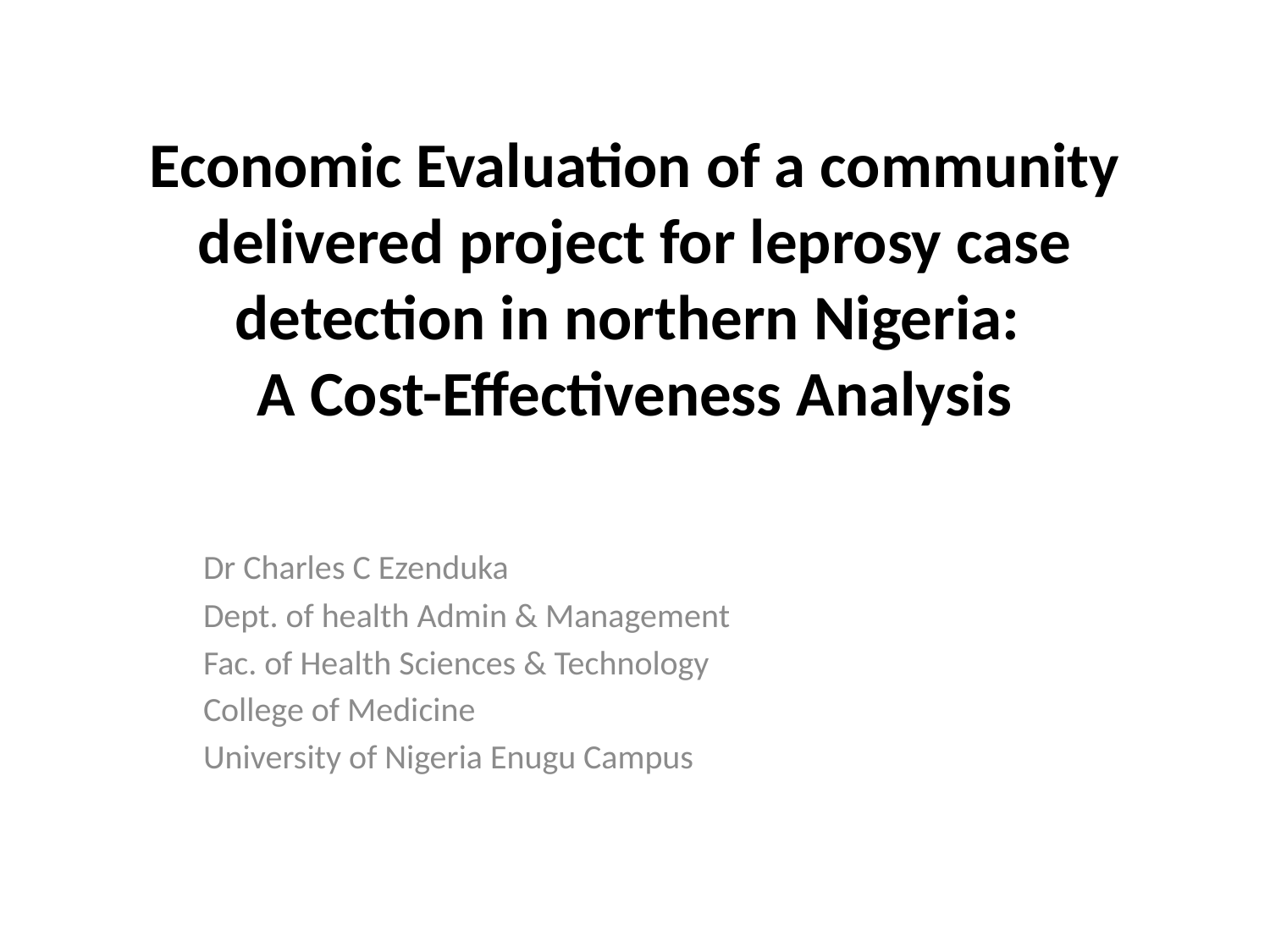

# Economic Evaluation of a community delivered project for leprosy case detection in northern Nigeria: A Cost-Effectiveness Analysis
Dr Charles C Ezenduka
Dept. of health Admin & Management
Fac. of Health Sciences & Technology
College of Medicine
University of Nigeria Enugu Campus